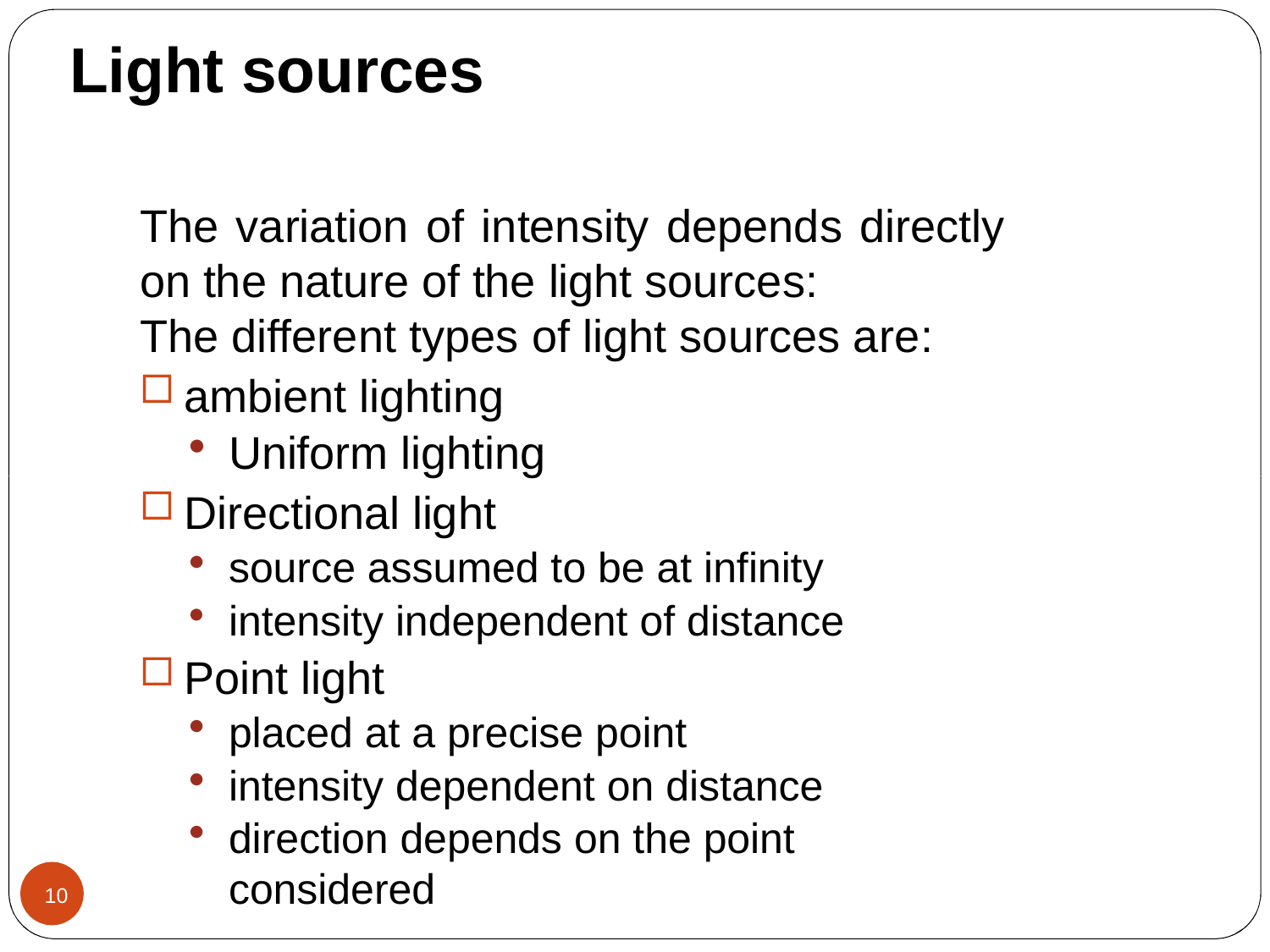

Light sources
The variation of intensity depends directly on the nature of the light sources:
The different types of light sources are:
ambient lighting
Uniform lighting
Directional light
source assumed to be at infinity
intensity independent of distance
Point light
placed at a precise point
intensity dependent on distance
direction depends on the point considered

10